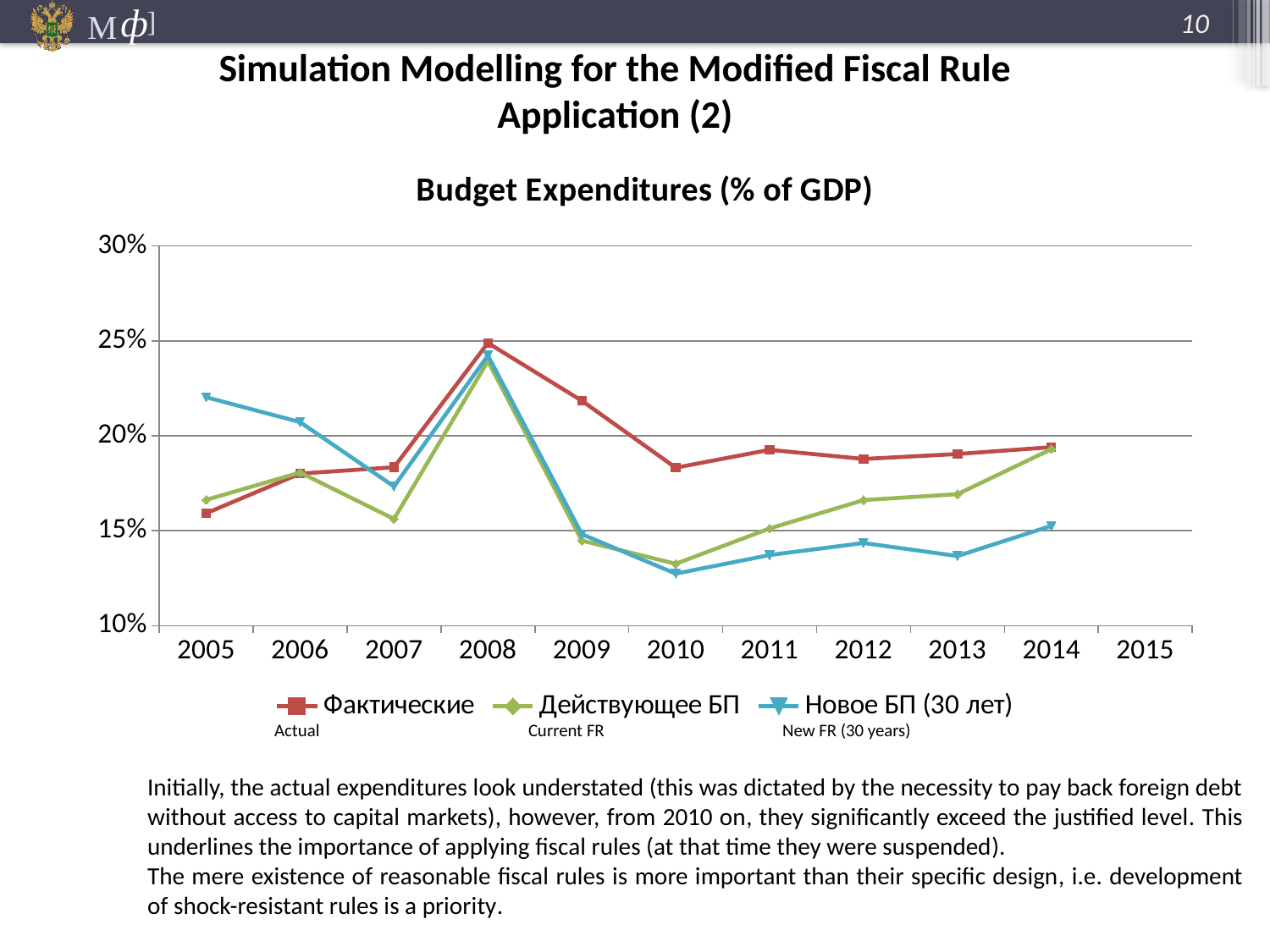

10
Simulation Modelling for the Modified Fiscal Rule Application (2)

[unsupported chart]

	Actual		Current FR		New FR (30 years)

Initially, the actual expenditures look understated (this was dictated by the necessity to pay back foreign debt without access to capital markets), however, from 2010 on, they significantly exceed the justified level. This underlines the importance of applying fiscal rules (at that time they were suspended).
The mere existence of reasonable fiscal rules is more important than their specific design, i.e. development of shock-resistant rules is a priority.